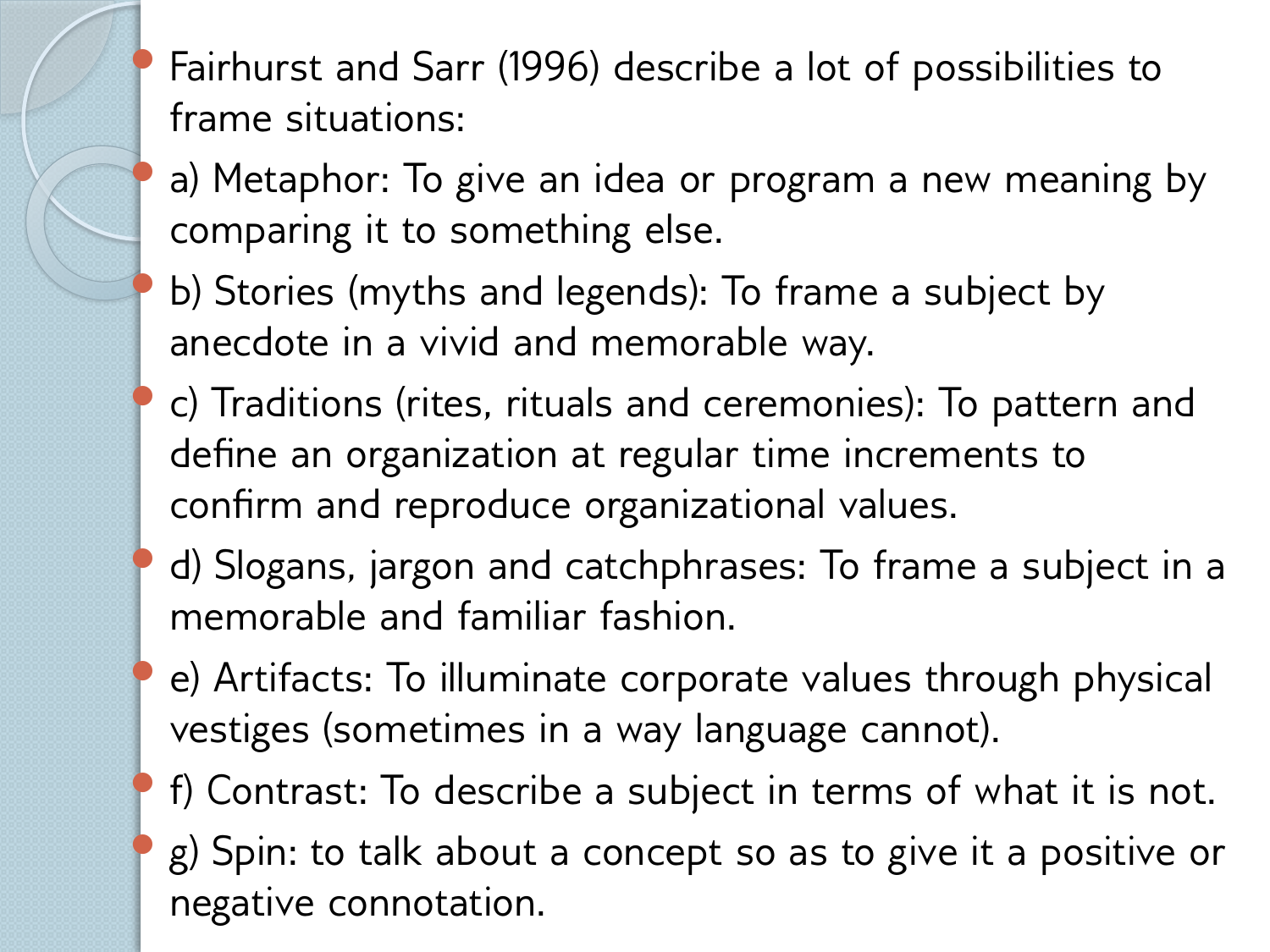

Fairhurst and Sarr (1996) describe a lot of possibilities to frame situations:
a) Metaphor: To give an idea or program a new meaning by comparing it to something else.
b) Stories (myths and legends): To frame a subject by anecdote in a vivid and memorable way.
c) Traditions (rites, rituals and ceremonies): To pattern and define an organization at regular time increments to confirm and reproduce organizational values.
d) Slogans, jargon and catchphrases: To frame a subject in a memorable and familiar fashion.
e) Artifacts: To illuminate corporate values through physical vestiges (sometimes in a way language cannot).
f) Contrast: To describe a subject in terms of what it is not.
g) Spin: to talk about a concept so as to give it a positive or negative connotation.